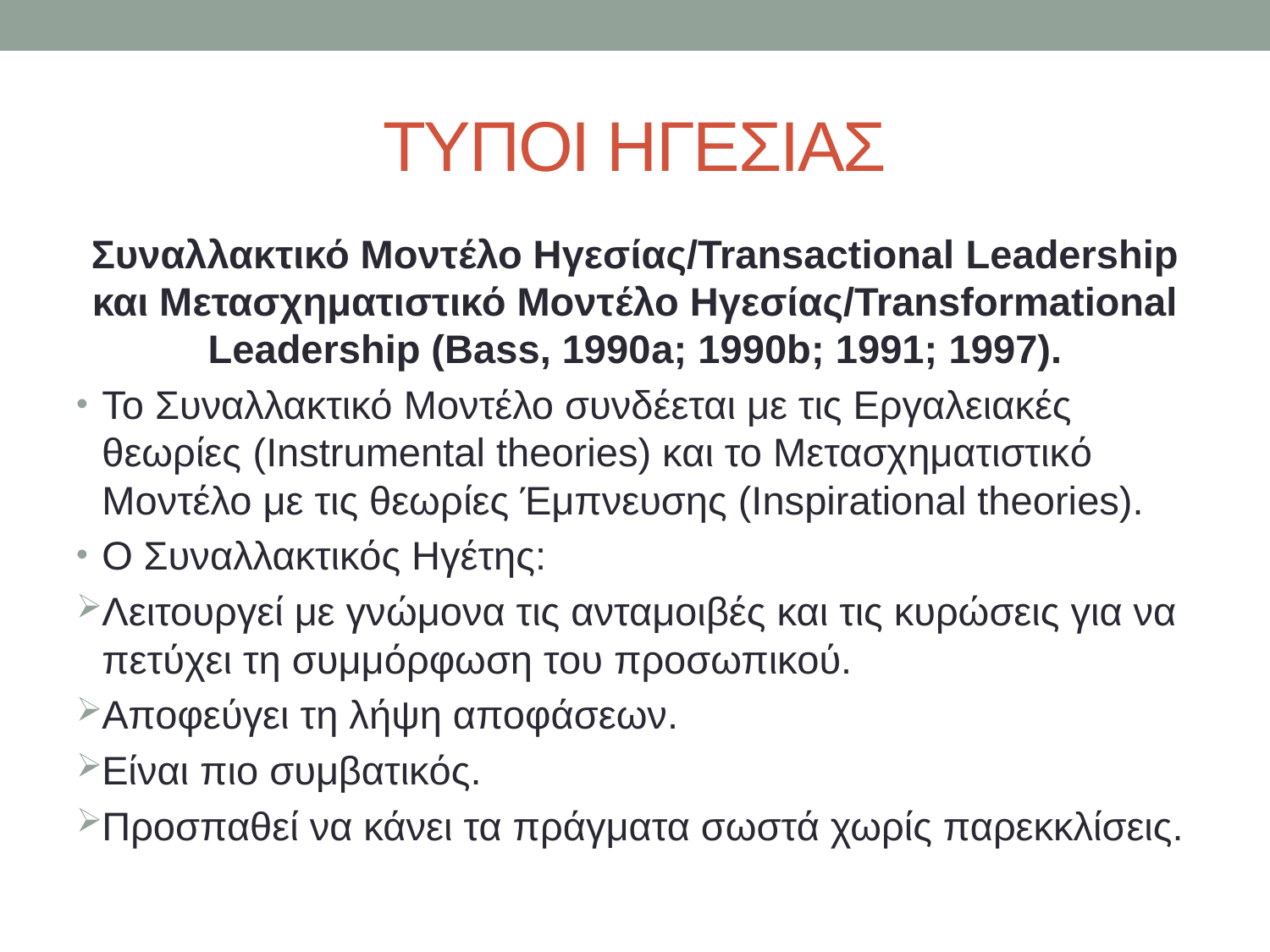

# ΤΥΠΟΙ ΗΓΕΣΙΑΣ
Συναλλακτικό Μοντέλο Ηγεσίας/Transactional Leadership και Μετασχηματιστικό Μοντέλο Ηγεσίας/Transformational Leadership (Bass, 1990a; 1990b; 1991; 1997).
Το Συναλλακτικό Μοντέλο συνδέεται με τις Εργαλειακές θεωρίες (Instrumental theories) και το Μετασχηματιστικό Μοντέλο με τις θεωρίες Έμπνευσης (Inspirational theories).
Ο Συναλλακτικός Ηγέτης:
Λειτουργεί με γνώμονα τις ανταμοιβές και τις κυρώσεις για να πετύχει τη συμμόρφωση του προσωπικού.
Αποφεύγει τη λήψη αποφάσεων.
Είναι πιο συμβατικός.
Προσπαθεί να κάνει τα πράγματα σωστά χωρίς παρεκκλίσεις.